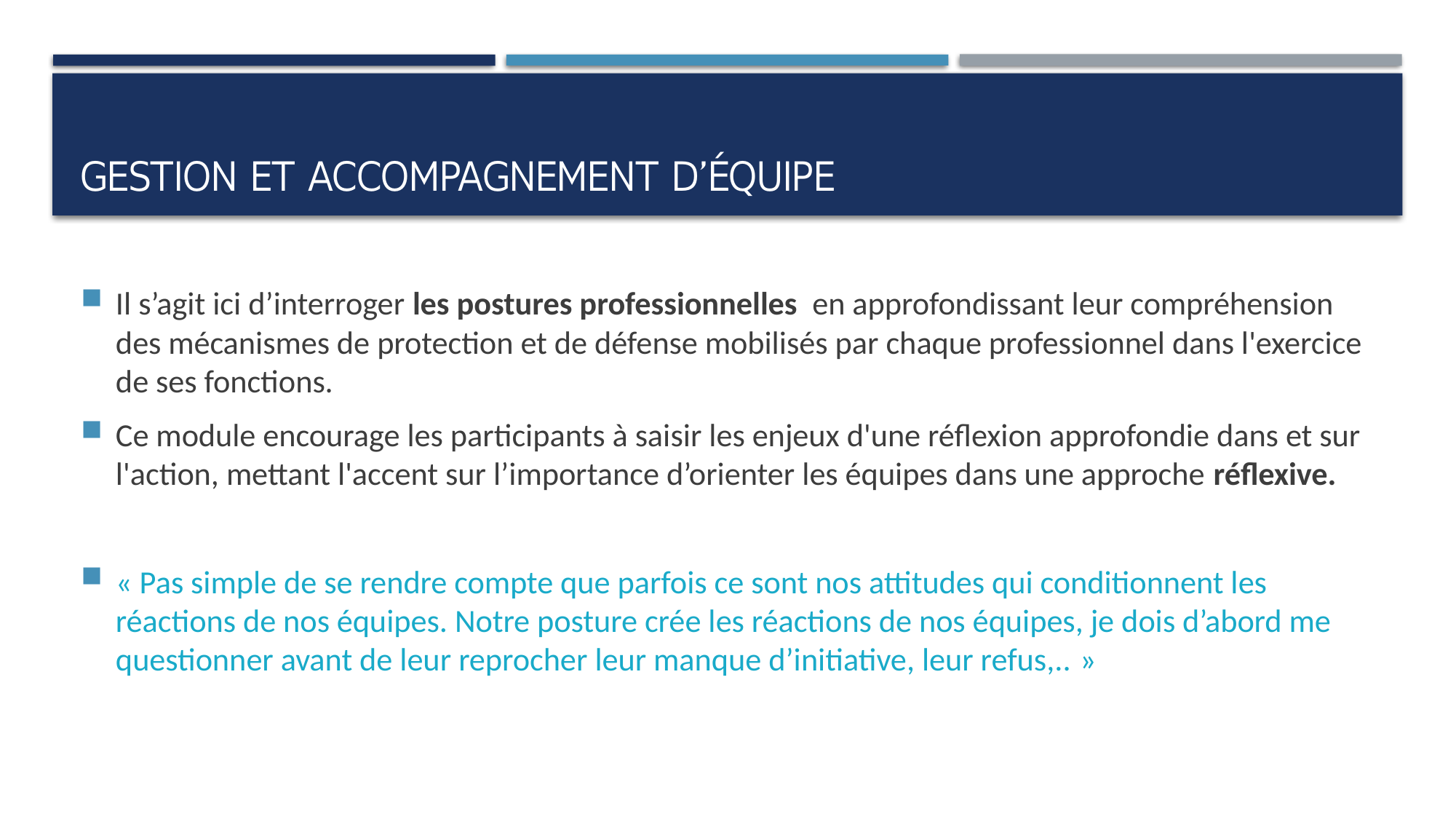

# Gestion et accompagnement d’équipe
Il s’agit ici d’interroger les postures professionnelles  en approfondissant leur compréhension des mécanismes de protection et de défense mobilisés par chaque professionnel dans l'exercice de ses fonctions.
Ce module encourage les participants à saisir les enjeux d'une réflexion approfondie dans et sur l'action, mettant l'accent sur l’importance d’orienter les équipes dans une approche réflexive.

« Pas simple de se rendre compte que parfois ce sont nos attitudes qui conditionnent les réactions de nos équipes. Notre posture crée les réactions de nos équipes, je dois d’abord me questionner avant de leur reprocher leur manque d’initiative, leur refus,.. »